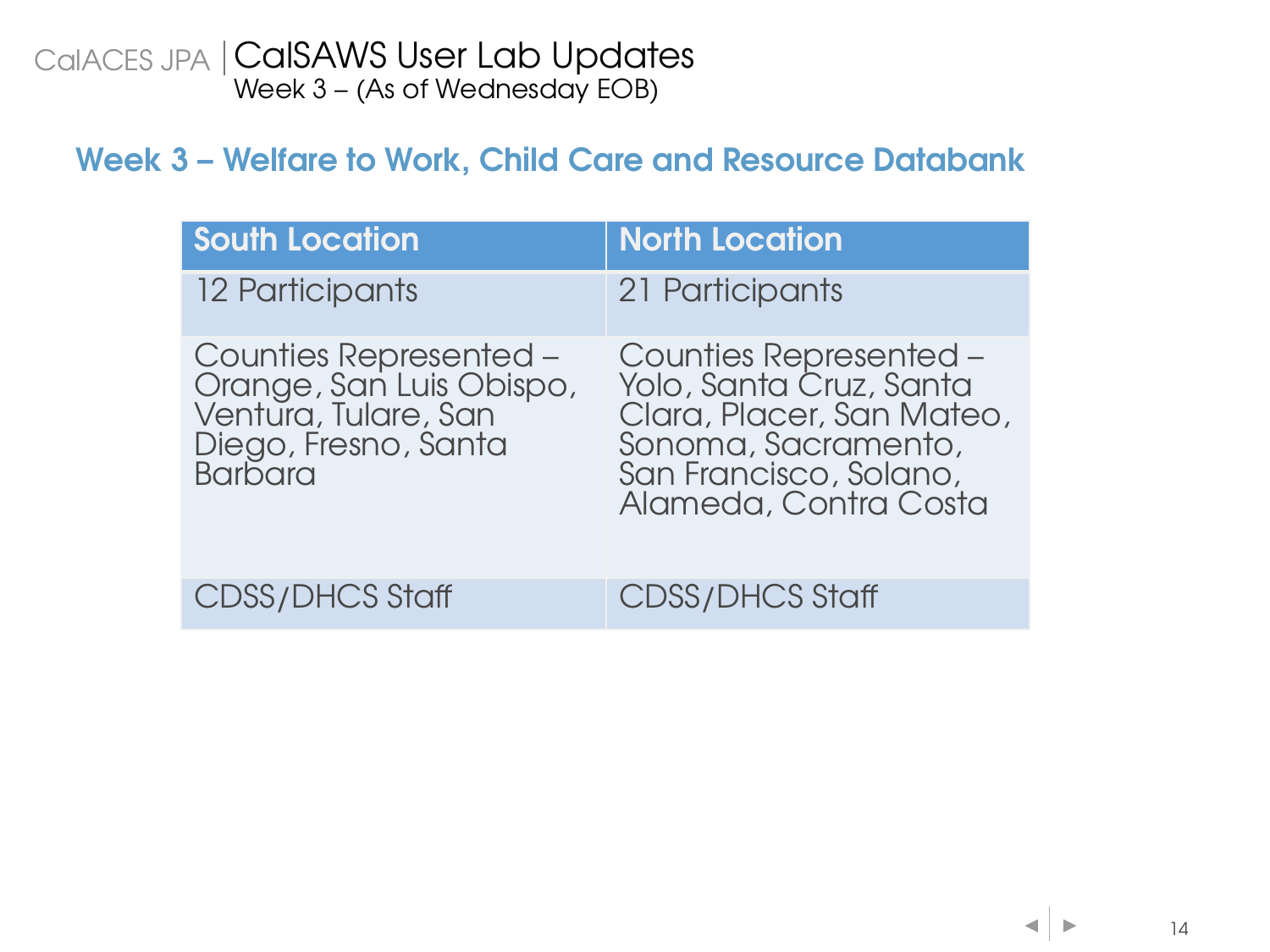

CalSAWS User Lab Updates
Week 3 – (As of Wednesday EOB)
Week 3 – Welfare to Work, Child Care and Resource Databank

| South Location | North Location |
| --- | --- |
| 12 Participants | 21 Participants |
| Counties Represented – Orange, San Luis Obispo, Ventura, Tulare, San Diego, Fresno, Santa Barbara | Counties Represented – Yolo, Santa Cruz, Santa Clara, Placer, San Mateo, Sonoma, Sacramento, San Francisco, Solano, Alameda, Contra Costa |
| CDSS/DHCS Staff | CDSS/DHCS Staff |